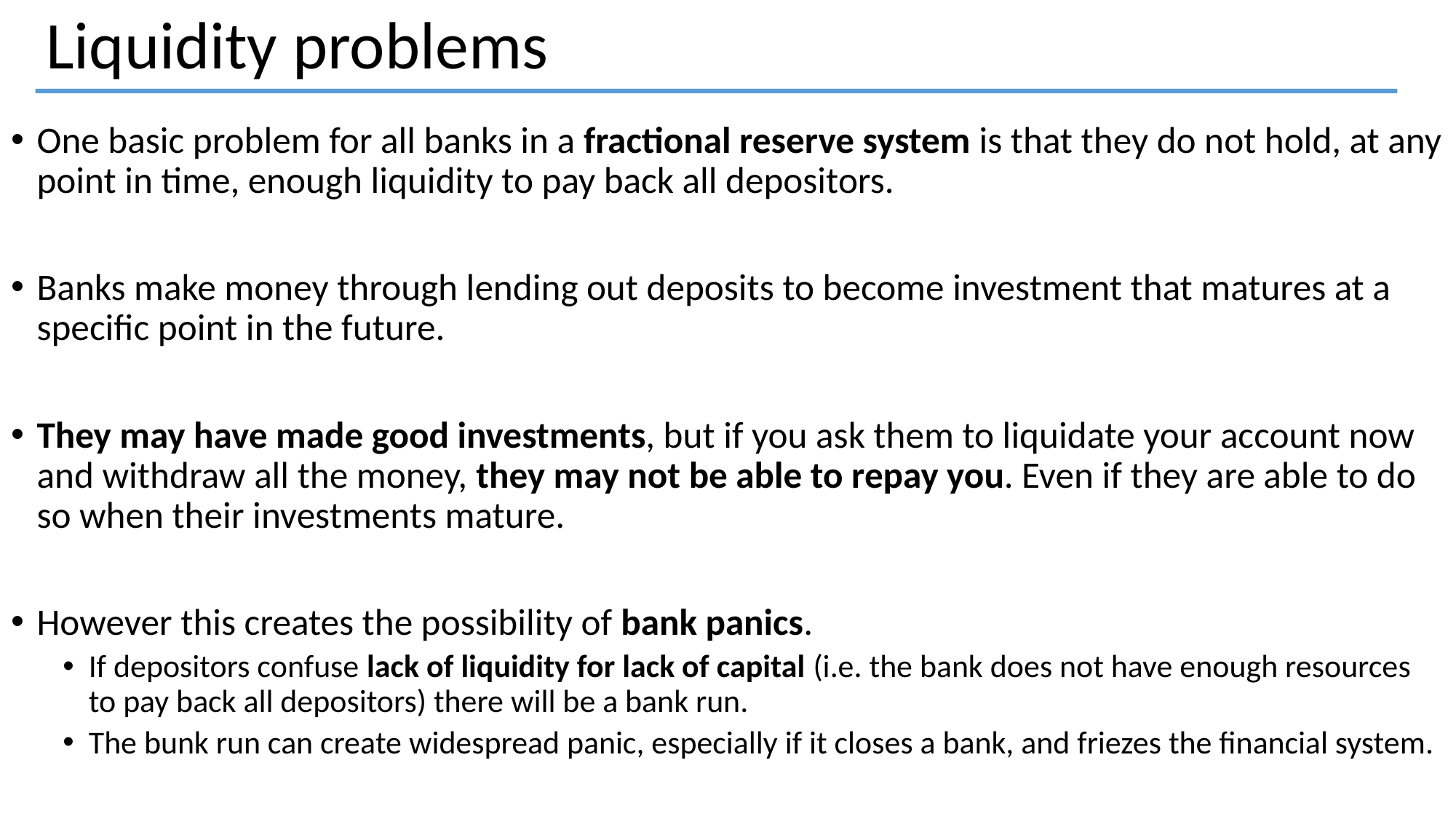

# Liquidity problems

One basic problem for all banks in a fractional reserve system is that they do not hold, at any point in time, enough liquidity to pay back all depositors.

Banks make money through lending out deposits to become investment that matures at a specific point in the future.

They may have made good investments, but if you ask them to liquidate your account now and withdraw all the money, they may not be able to repay you. Even if they are able to do so when their investments mature.

However this creates the possibility of bank panics.
If depositors confuse lack of liquidity for lack of capital (i.e. the bank does not have enough resources to pay back all depositors) there will be a bank run.
The bunk run can create widespread panic, especially if it closes a bank, and friezes the financial system.